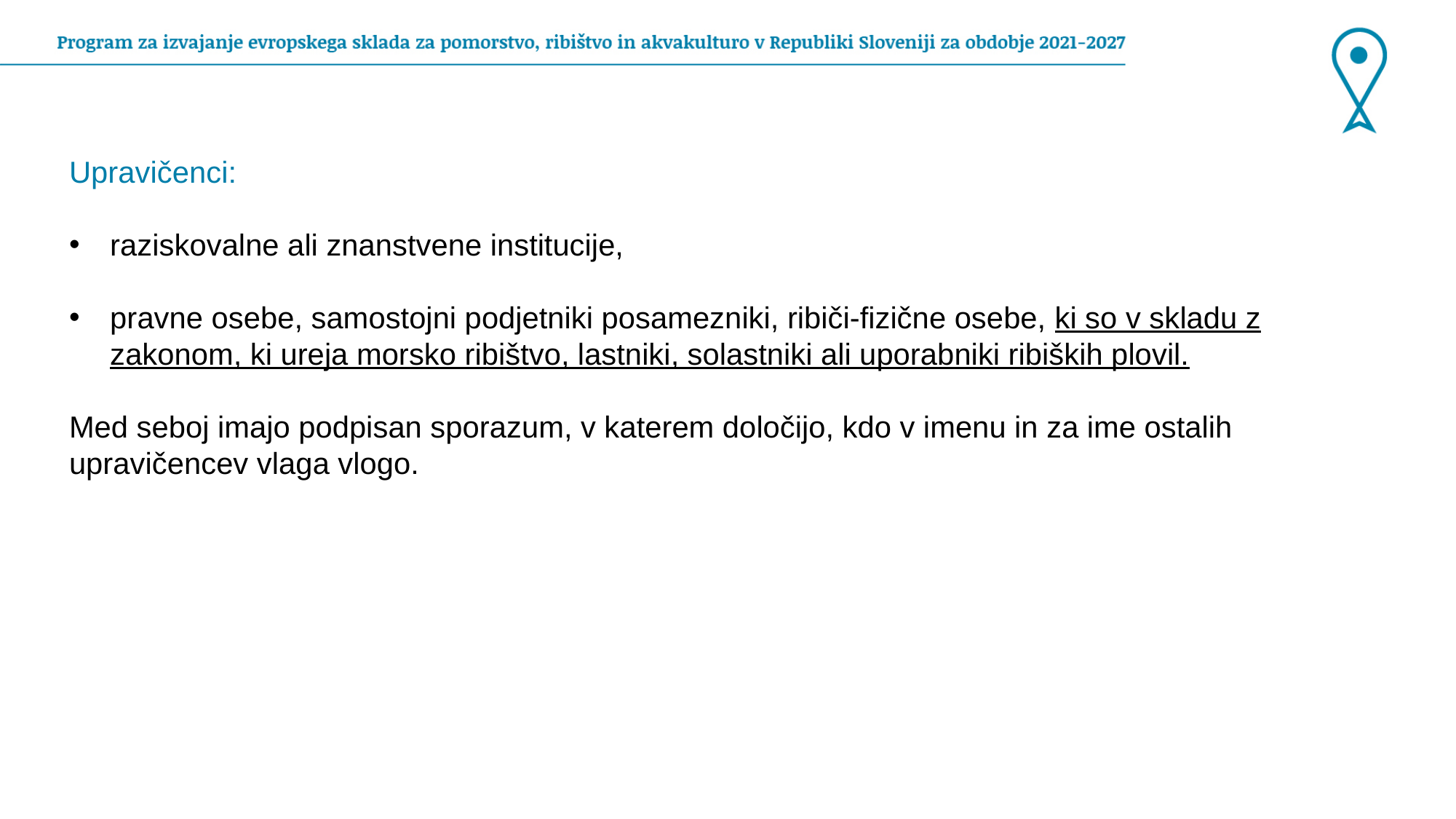

Upravičenci:

raziskovalne ali znanstvene institucije,

pravne osebe, samostojni podjetniki posamezniki, ribiči-fizične osebe, ki so v skladu z zakonom, ki ureja morsko ribištvo, lastniki, solastniki ali uporabniki ribiških plovil.

Med seboj imajo podpisan sporazum, v katerem določijo, kdo v imenu in za ime ostalih upravičencev vlaga vlogo.